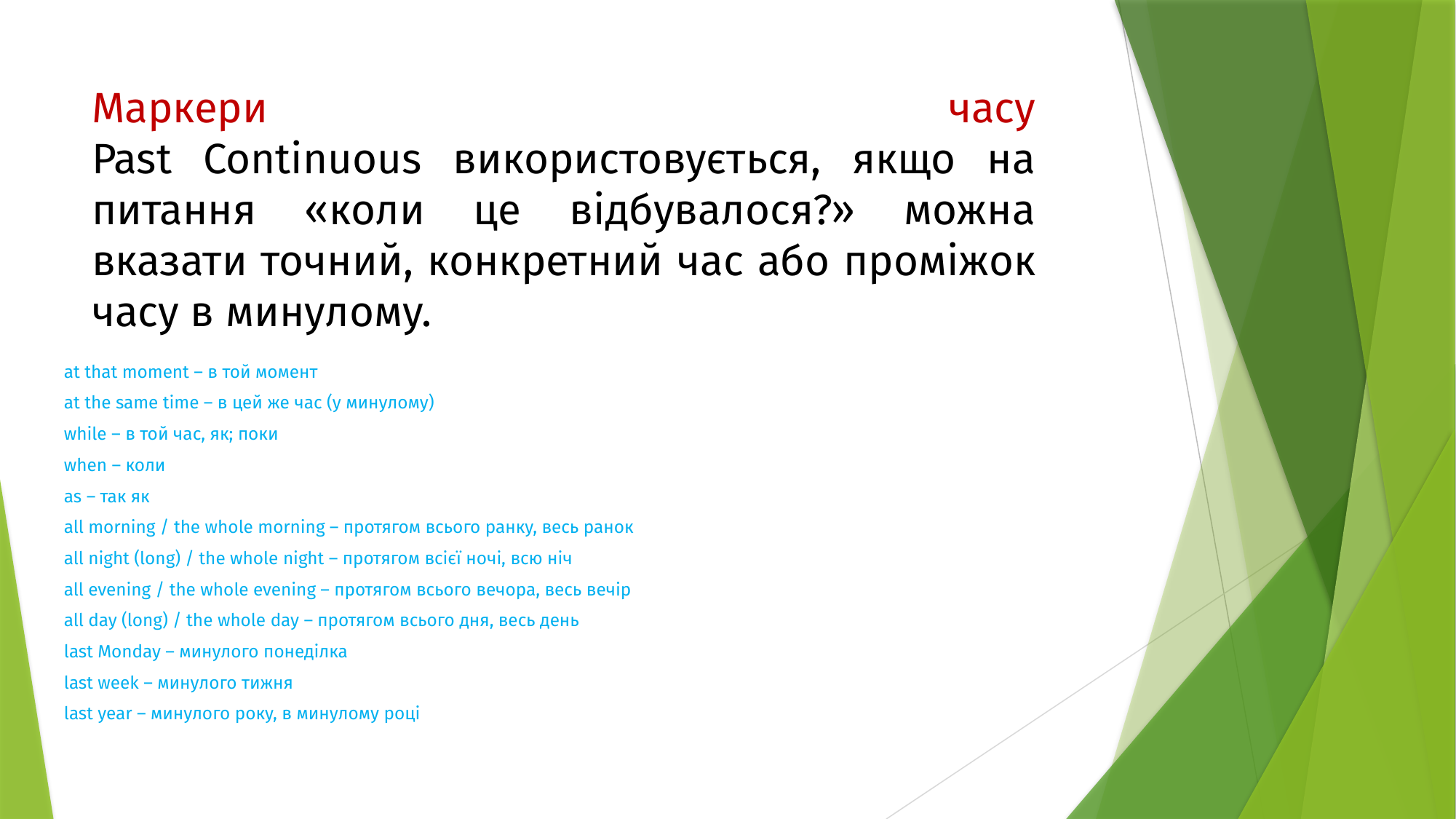

# Маркери часу Past Continuous використовується, якщо на питання «коли це відбувалося?» можна вказати точний, конкретний час або проміжок часу в минулому.
at that moment – в той момент
at the same time – в цей же час (у минулому)
while – в той час, як; поки
when – коли
as – так як
all morning / the whole morning – протягом всього ранку, весь ранок
all night (long) / the whole night – протягом всієї ночі, всю ніч
all evening / the whole evening – протягом всього вечора, весь вечір
all day (long) / the whole day – протягом всього дня, весь день
last Monday – минулого понеділка
last week – минулого тижня
last year – минулого року, в минулому році